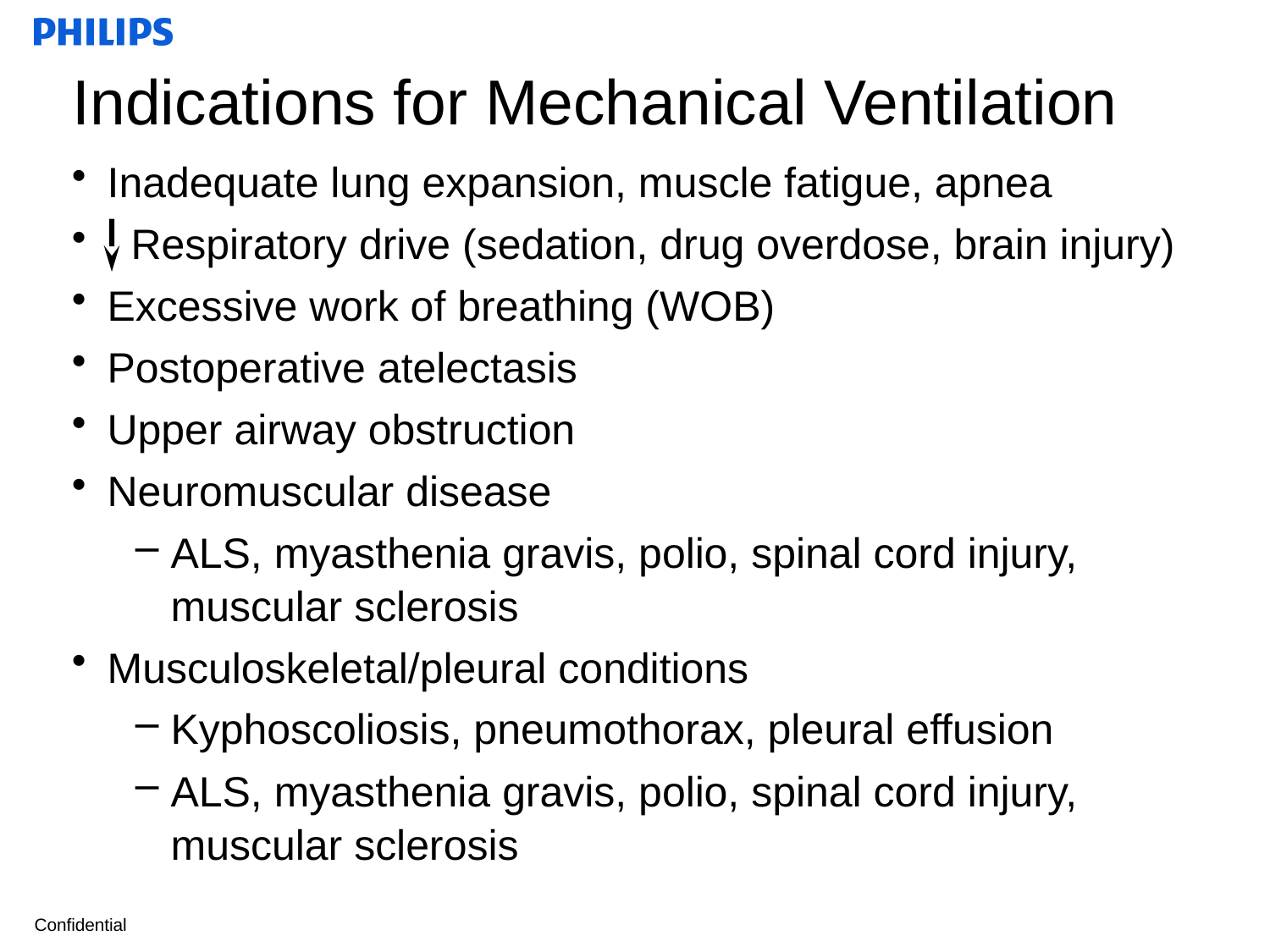

# Indications for Mechanical Ventilation
Inadequate lung expansion, muscle fatigue, apnea
  Respiratory drive (sedation, drug overdose, brain injury)
Excessive work of breathing (WOB)
Postoperative atelectasis
Upper airway obstruction
Neuromuscular disease
ALS, myasthenia gravis, polio, spinal cord injury, muscular sclerosis
Musculoskeletal/pleural conditions
Kyphoscoliosis, pneumothorax, pleural effusion
ALS, myasthenia gravis, polio, spinal cord injury, muscular sclerosis